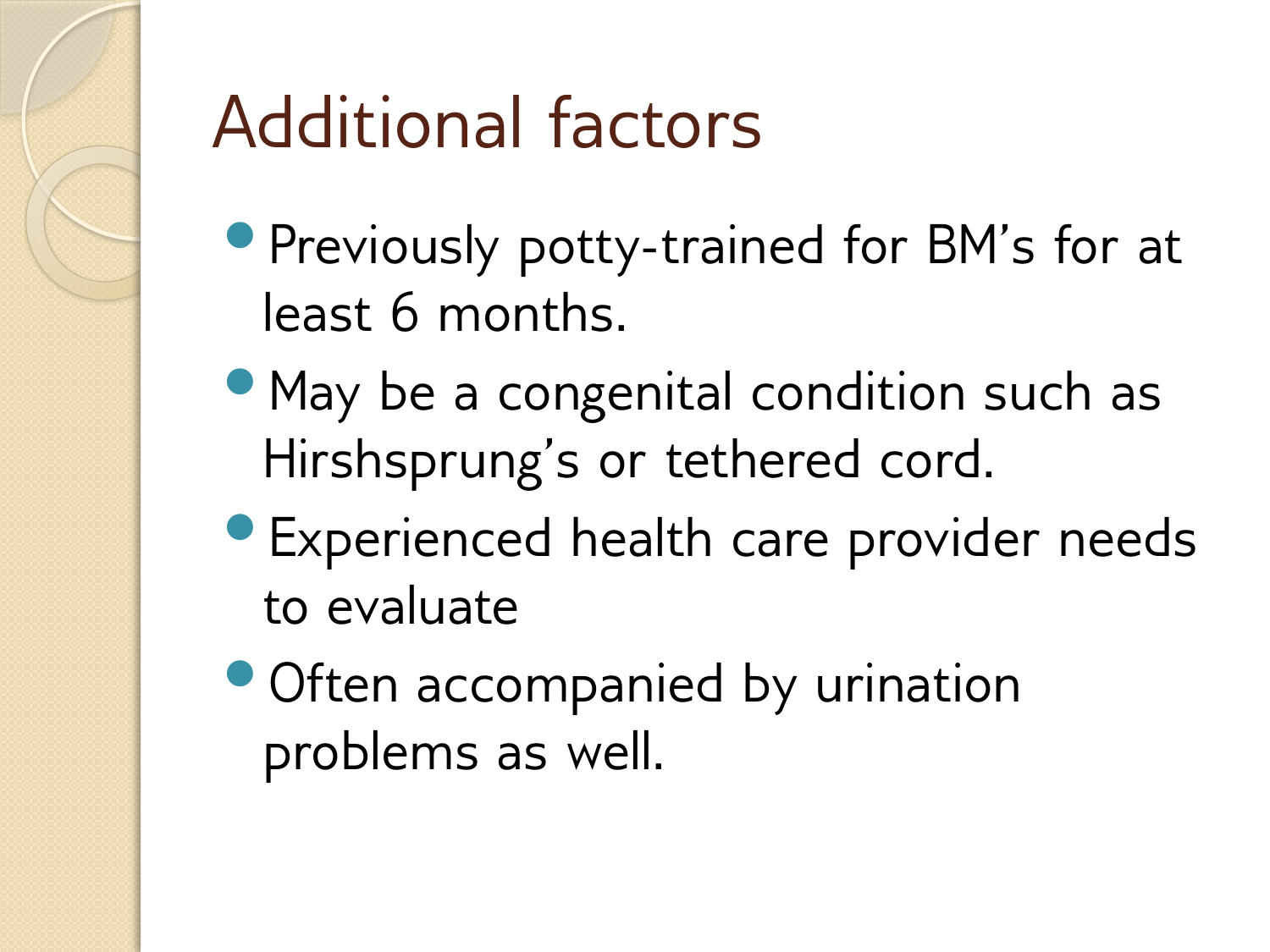

# Additional factors
Previously potty-trained for BM’s for at least 6 months.
May be a congenital condition such as Hirshsprung’s or tethered cord.
Experienced health care provider needs to evaluate
Often accompanied by urination problems as well.